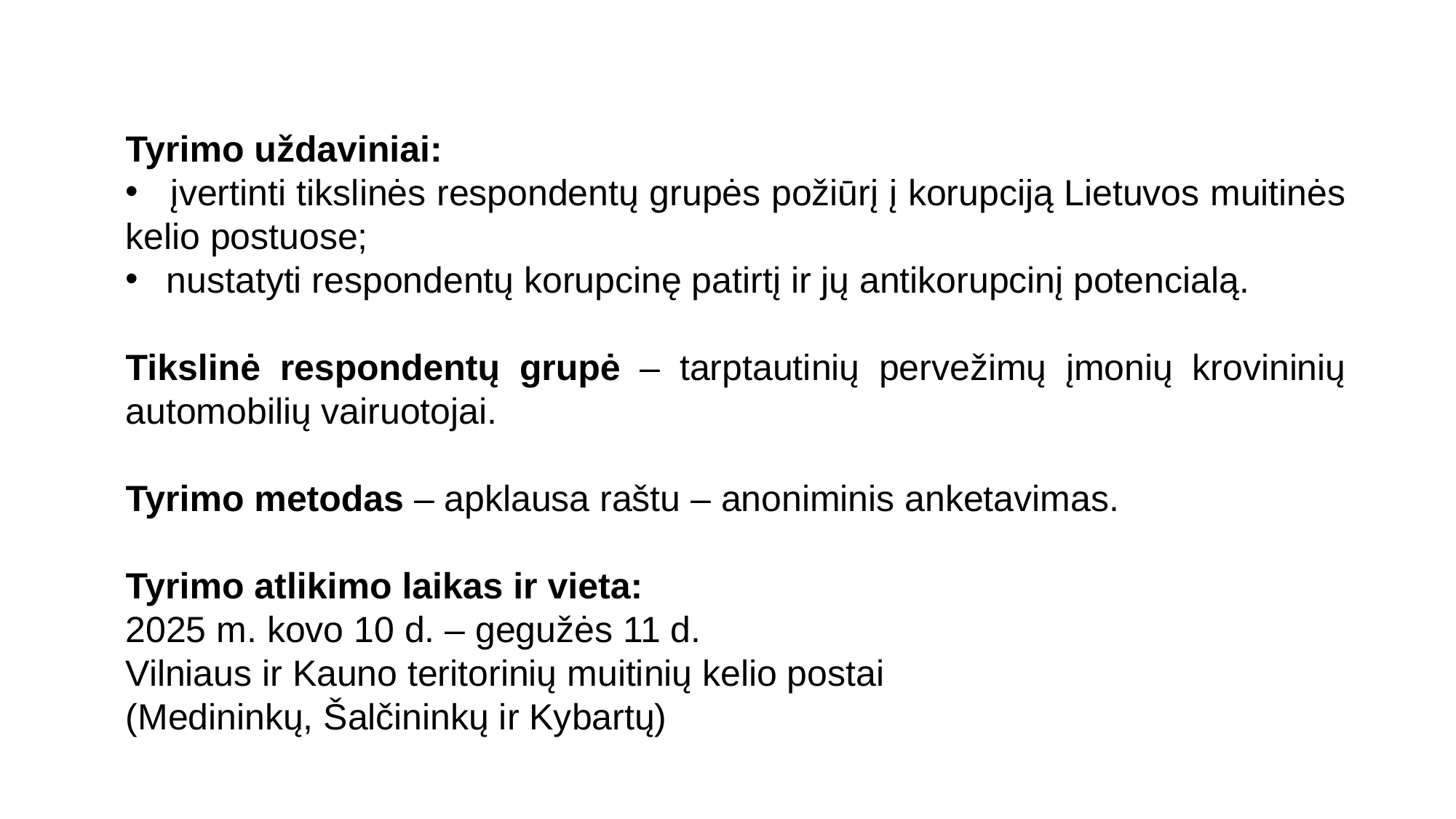

Tyrimo uždaviniai:
   įvertinti tikslinės respondentų grupės požiūrį į korupciją Lietuvos muitinės kelio postuose;
nustatyti respondentų korupcinę patirtį ir jų antikorupcinį potencialą.

Tikslinė respondentų grupė – tarptautinių pervežimų įmonių krovininių automobilių vairuotojai.

Tyrimo metodas – apklausa raštu – anoniminis anketavimas.

Tyrimo atlikimo laikas ir vieta:
2025 m. kovo 10 d. – gegužės 11 d.
Vilniaus ir Kauno teritorinių muitinių kelio postai
(Medininkų, Šalčininkų ir Kybartų)